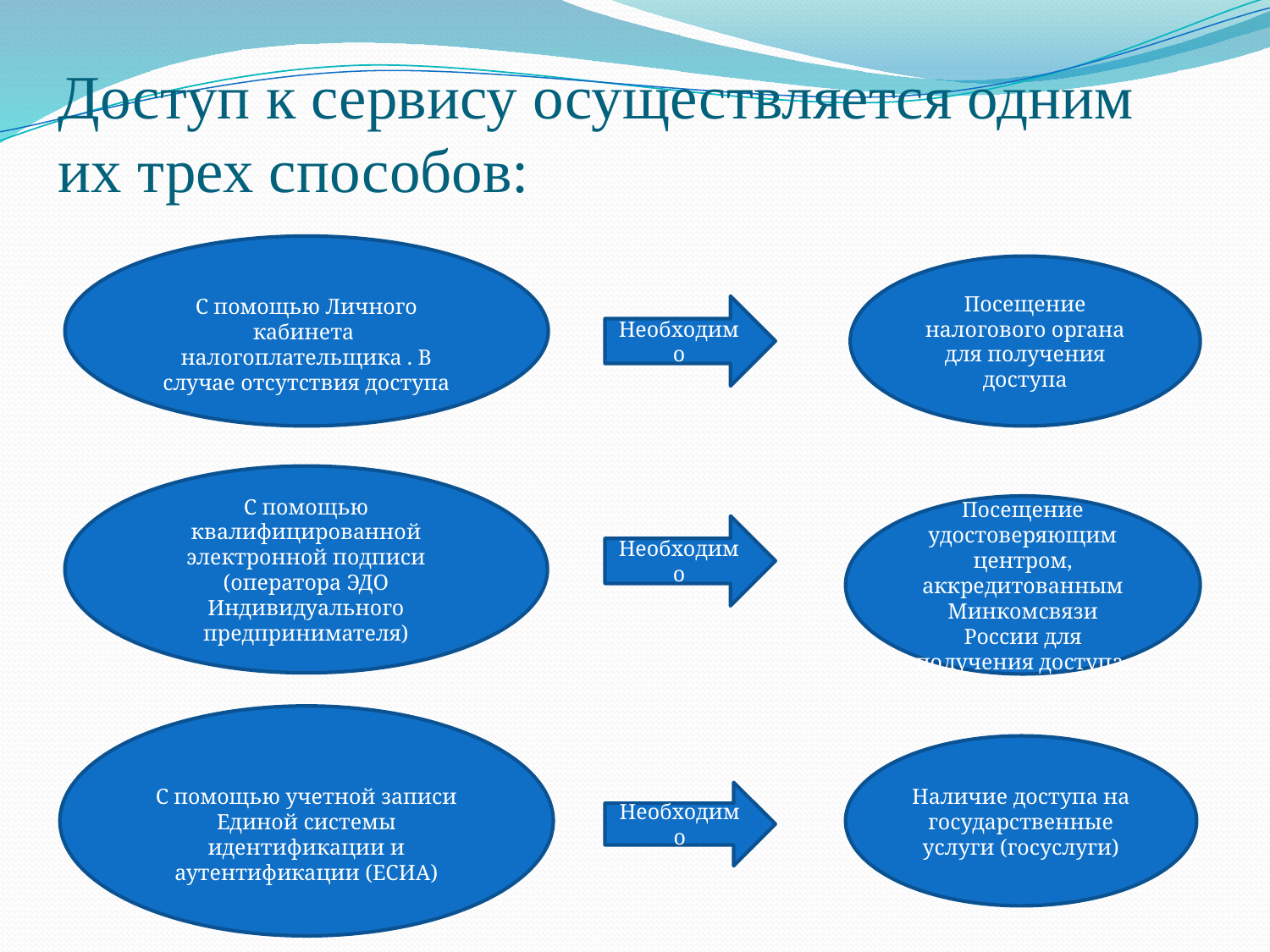

# Доступ к сервису осуществляется одним их трех способов:

С помощью Личного кабинета  налогоплательщика . В случае отсутствия доступа
Посещение налогового органа для получения доступа
Необходимо
С помощью квалифицированной электронной подписи (оператора ЭДО Индивидуального предпринимателя)
Посещение удостоверяющим центром, аккредитованным Минкомсвязи России для получения доступа.
Необходимо

С помощью учетной записи Единой системы идентификации и аутентификации (ЕСИА)
Наличие доступа на государственные услуги (госуслуги)
Необходимо